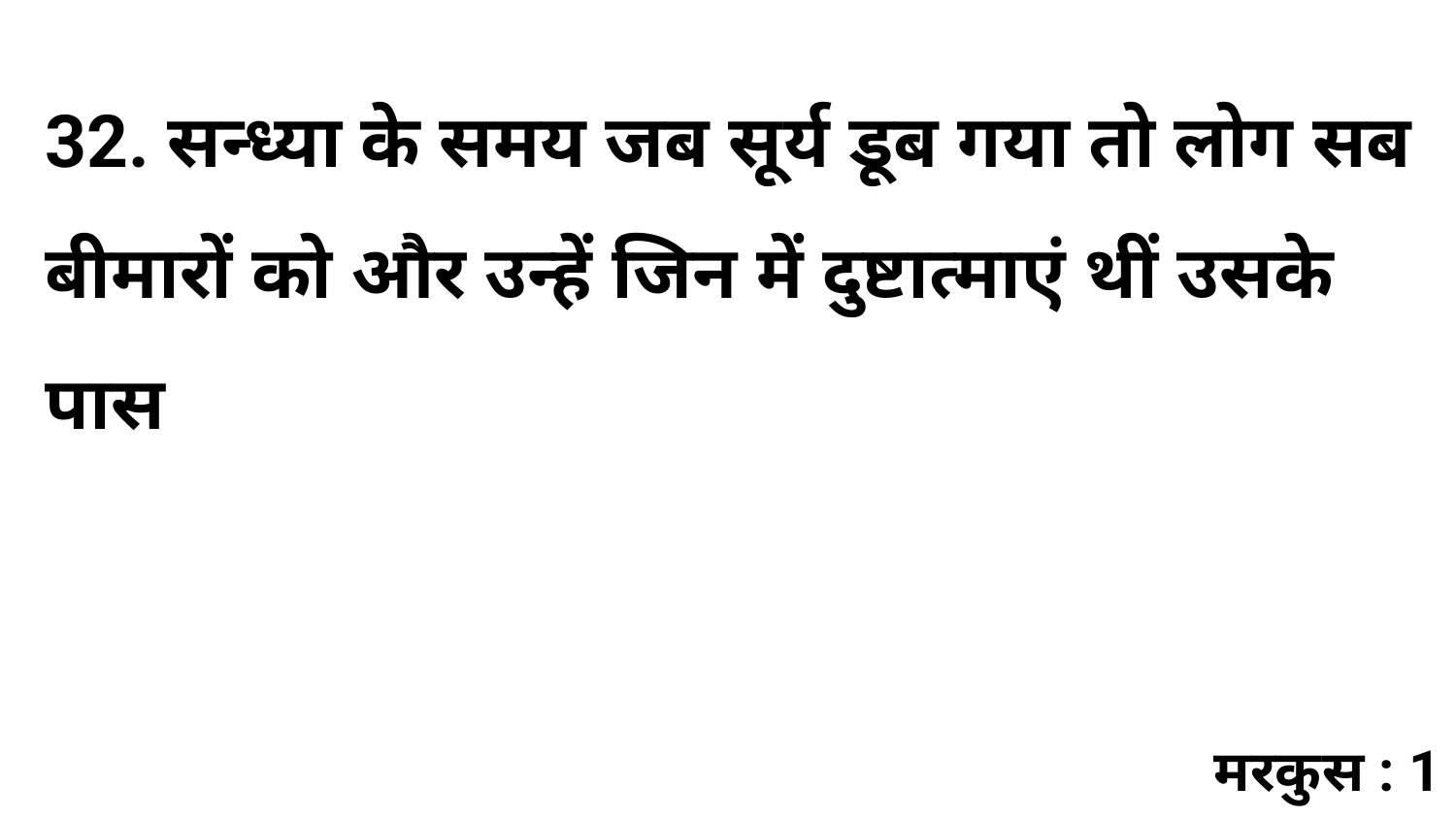

32. सन्ध्या के समय जब सूर्य डूब गया तो लोग सब बीमारों को और उन्हें जिन में दुष्टात्माएं थीं उसके पास
मरकुस : 1